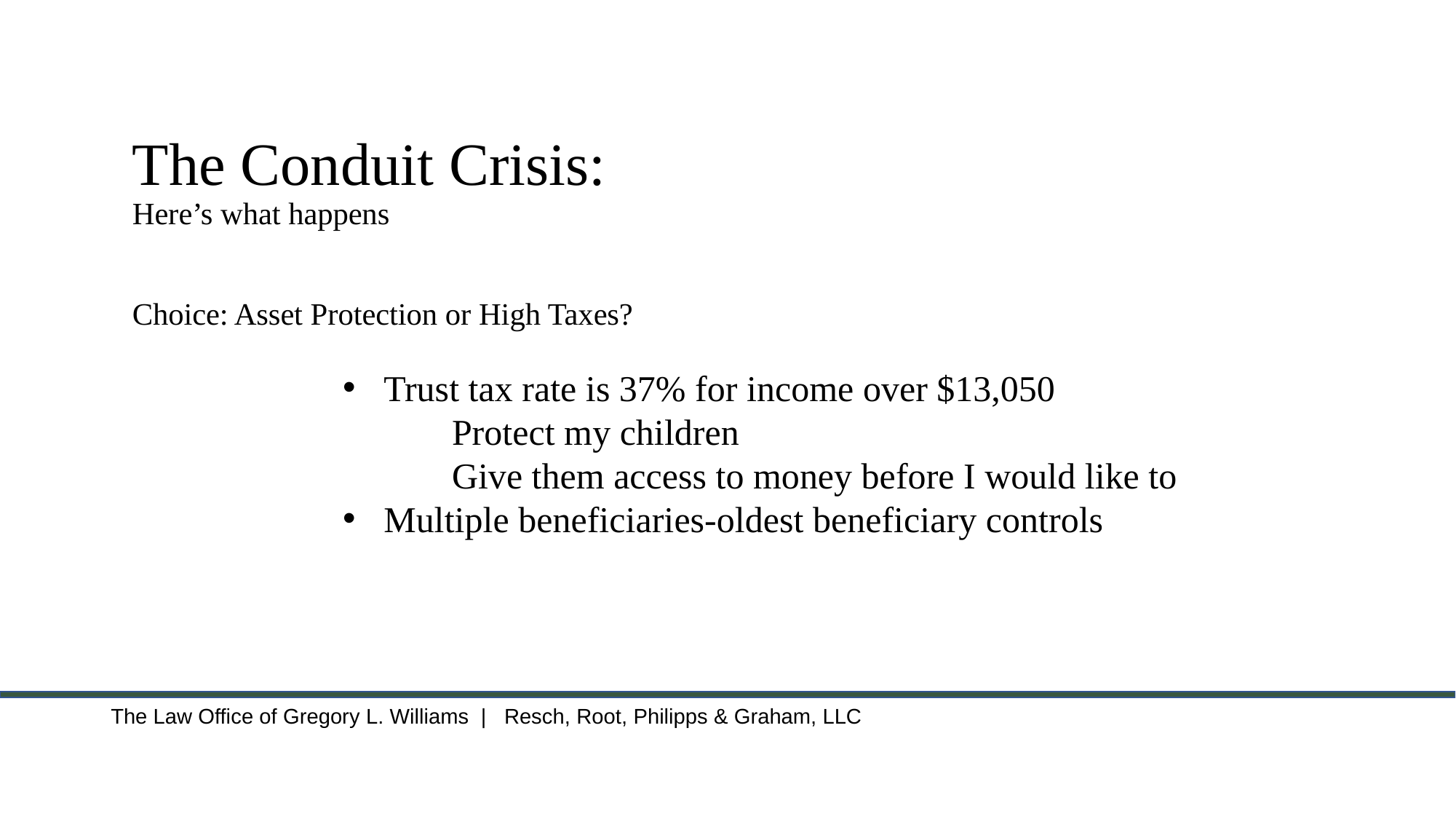

# The Conduit Crisis: Here’s what happens Choice: Asset Protection or High Taxes?
Trust tax rate is 37% for income over $13,050
	Protect my children
	Give them access to money before I would like to
Multiple beneficiaries-oldest beneficiary controls